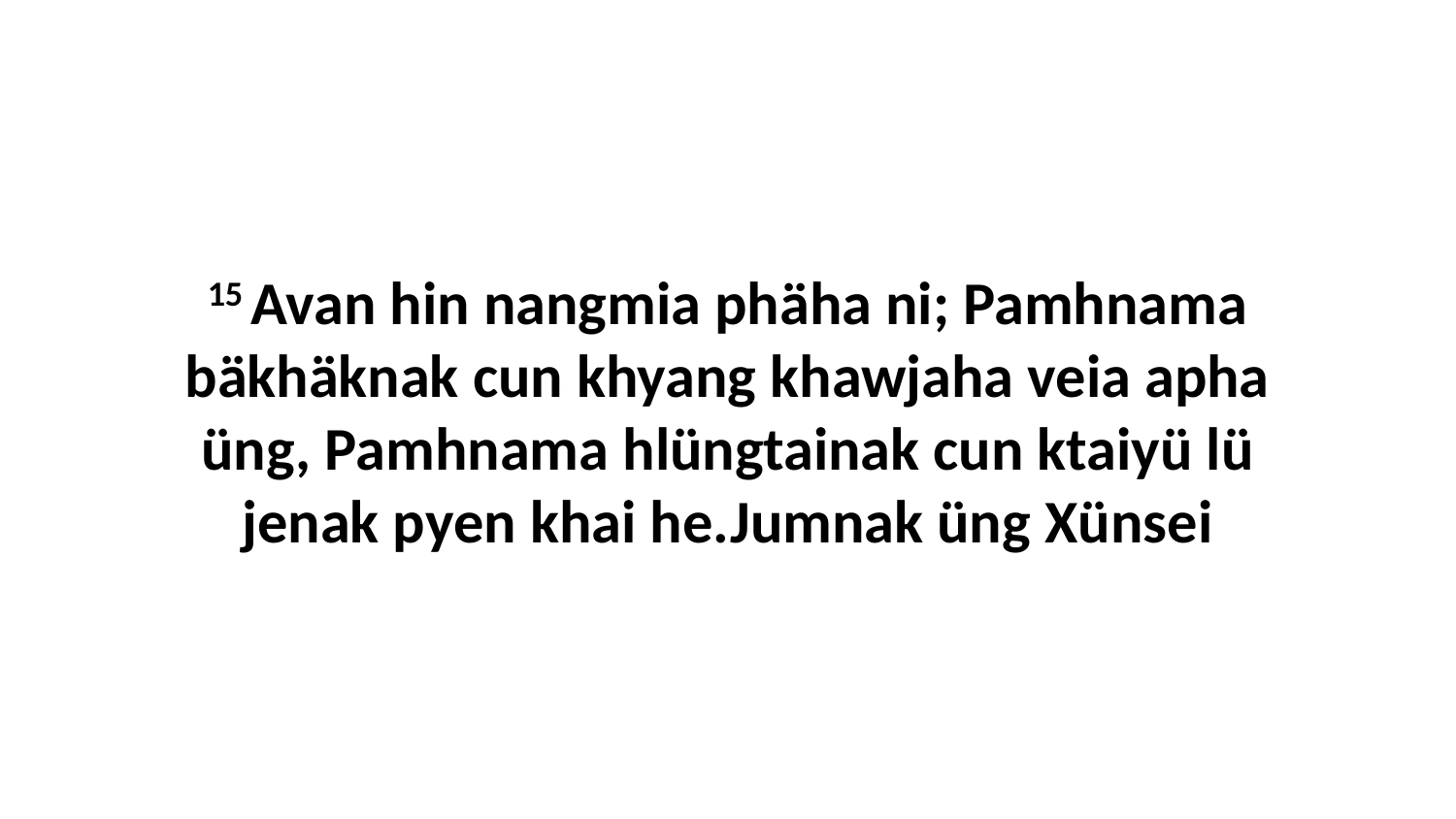

15 Avan hin nangmia phäha ni; Pamhnama bäkhäknak cun khyang khawjaha veia apha üng, Pamhnama hlüngtainak cun ktaiyü lü jenak pyen khai he.Jumnak üng Xünsei